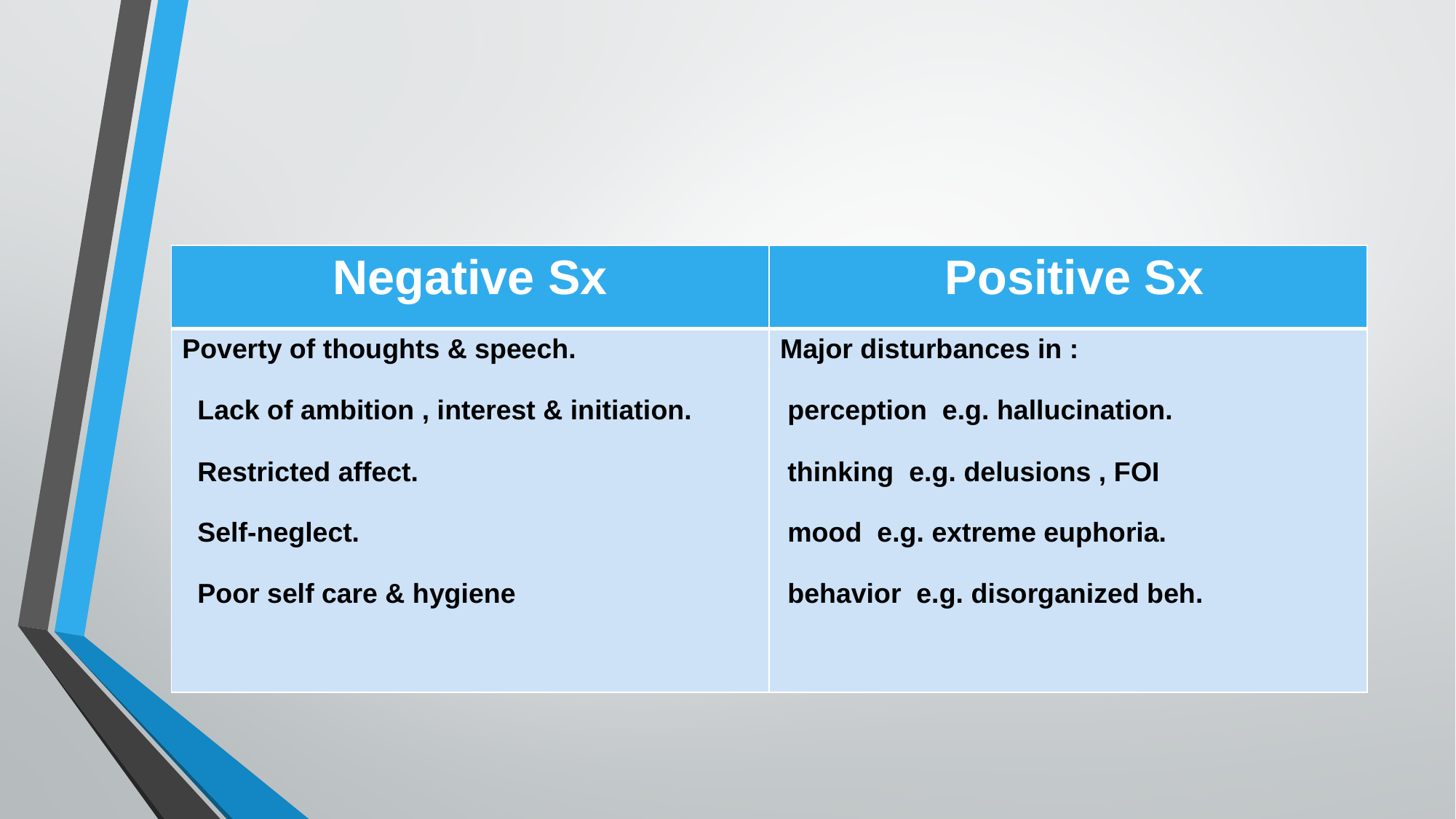

#
| Negative Sx | Positive Sx |
| --- | --- |
| Poverty of thoughts & speech. Lack of ambition , interest & initiation. Restricted affect. Self-neglect. Poor self care & hygiene | Major disturbances in : perception e.g. hallucination. thinking e.g. delusions , FOI mood e.g. extreme euphoria. behavior e.g. disorganized beh. |